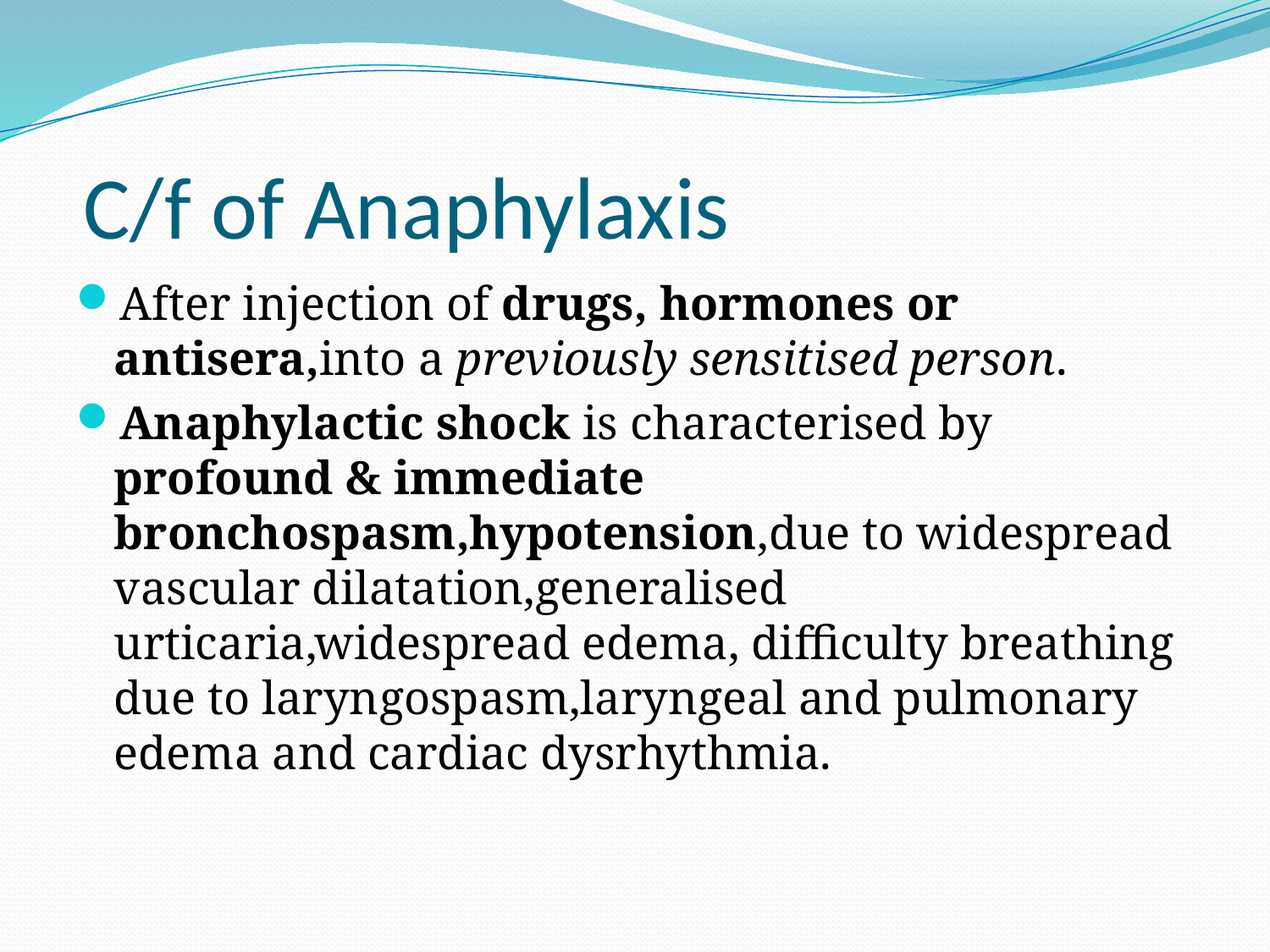

# C/f of Anaphylaxis
After injection of drugs, hormones or antisera,into a previously sensitised person.
Anaphylactic shock is characterised by profound & immediate bronchospasm,hypotension,due to widespread vascular dilatation,generalised urticaria,widespread edema, difficulty breathing due to laryngospasm,laryngeal and pulmonary edema and cardiac dysrhythmia.